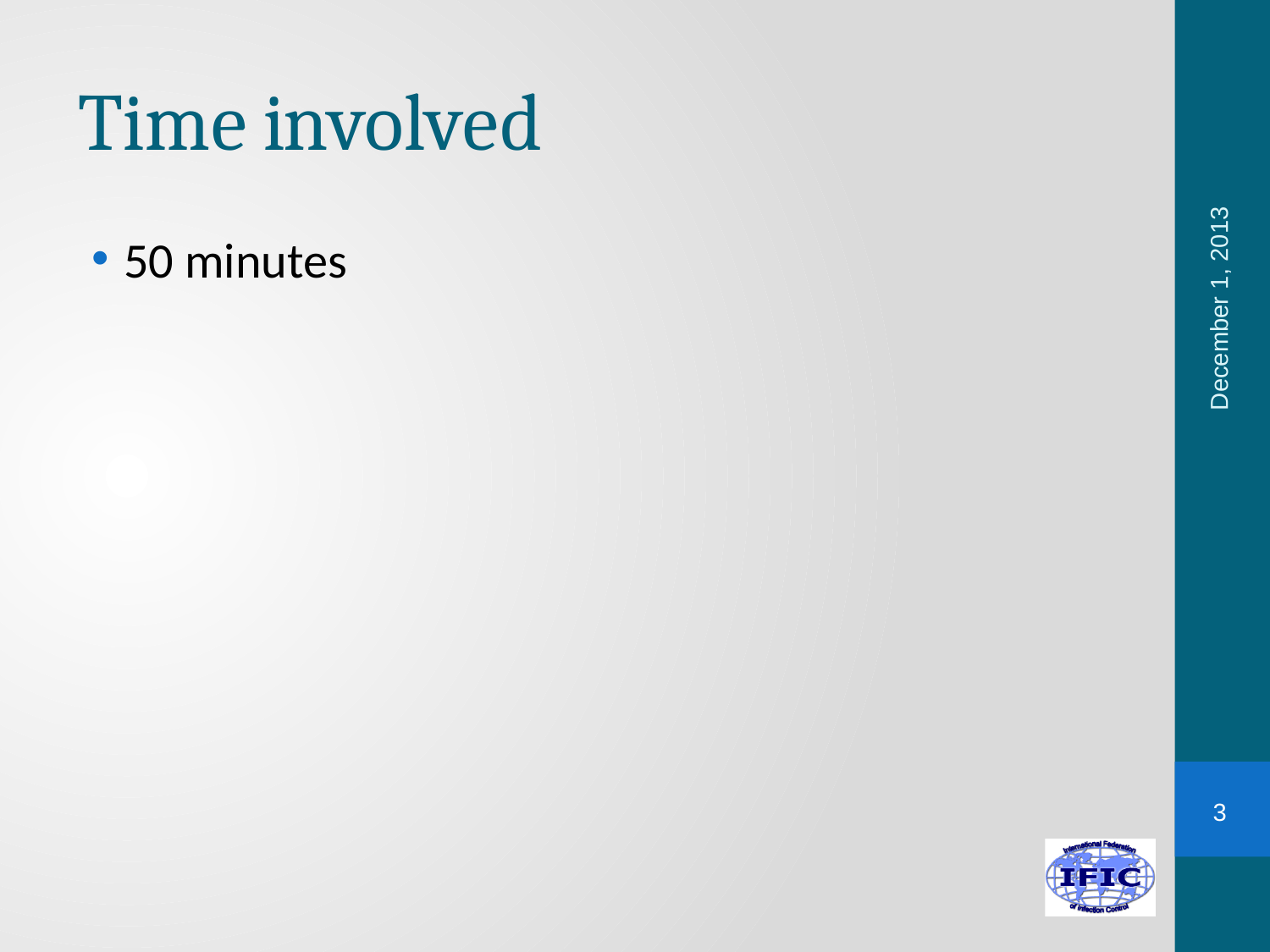

# Time involved
50 minutes
December 1, 2013
3